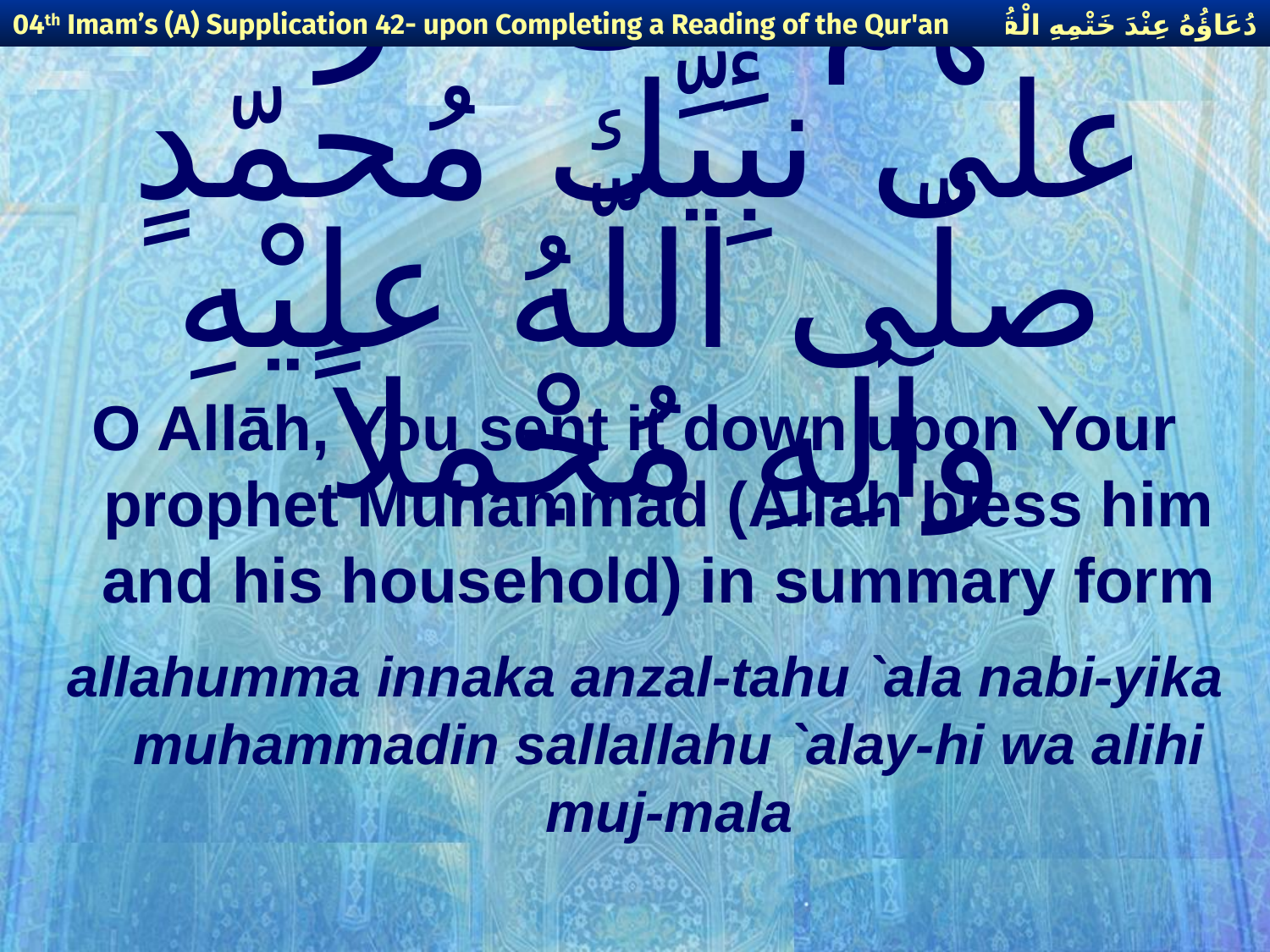

دُعَاؤُهُ عِنْدَ خَتْمِهِ الْقُرْآنَ
04th Imam’s (A) Supplication 42- upon Completing a Reading of the Qur'an
# اللّهُمّ إِنّك أنْزلْتهُ على نبِيِّك مُحمّدٍ صلّى اللّهُ عليْهِ وآلِهِ مُجْملاً
O Allāh, You sent it down upon Your prophet Muhammad (Allāh bless him and his household) in summary form
allahumma innaka anzal-tahu `ala nabi-yika muhammadin sallallahu `alay-hi wa alihi muj-mala